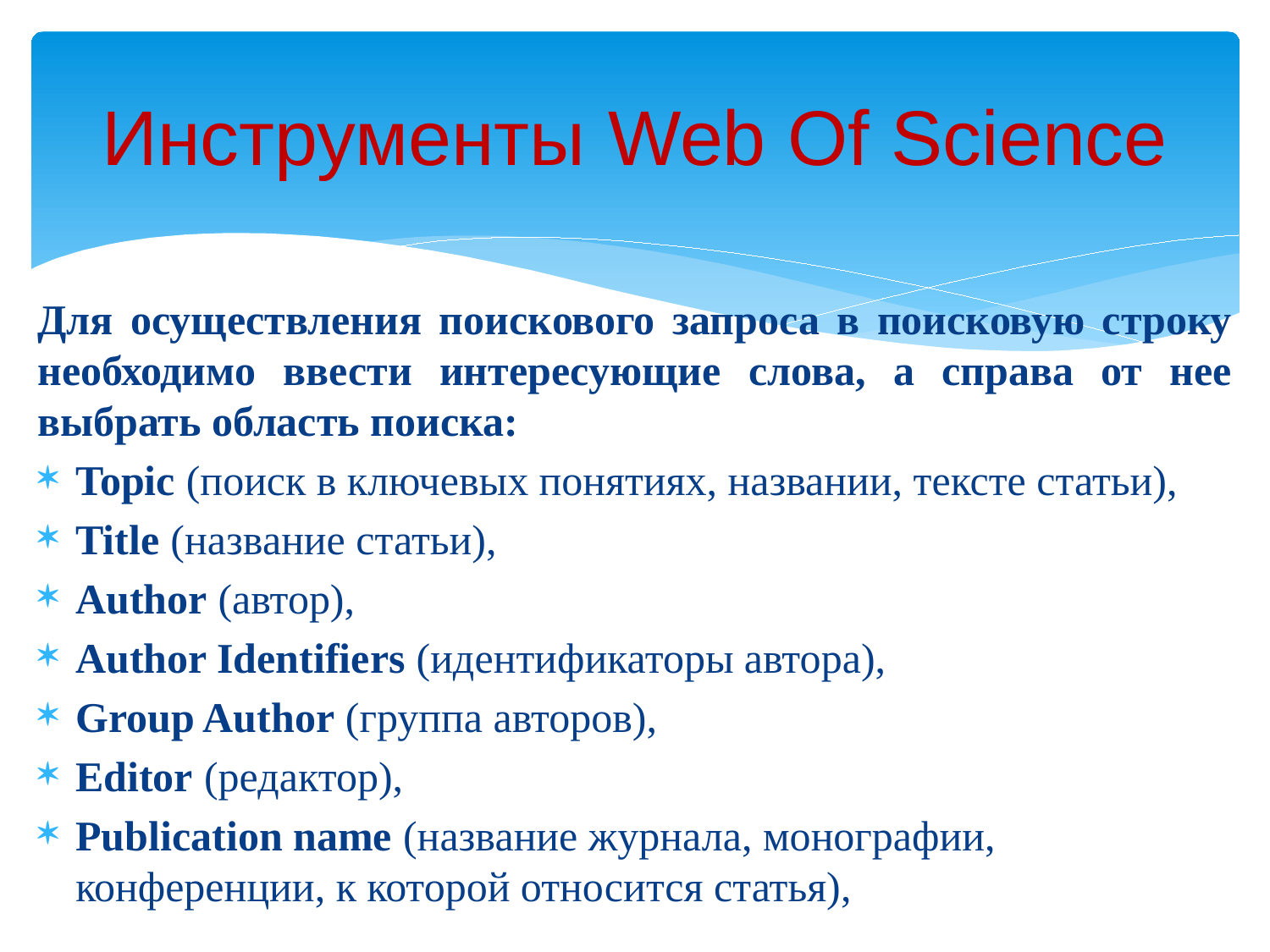

# Инструменты Web Of Science
Для осуществления поискового запроса в поисковую строку необходимо ввести интересующие слова, а справа от нее выбрать область поиска:
Topic (поиск в ключевых понятиях, названии, тексте статьи),
Title (название статьи),
Author (автор),
Author Identifiers (идентификаторы автора),
Group Author (группа авторов),
Editor (редактор),
Publication name (название журнала, монографии, конференции, к которой относится статья),